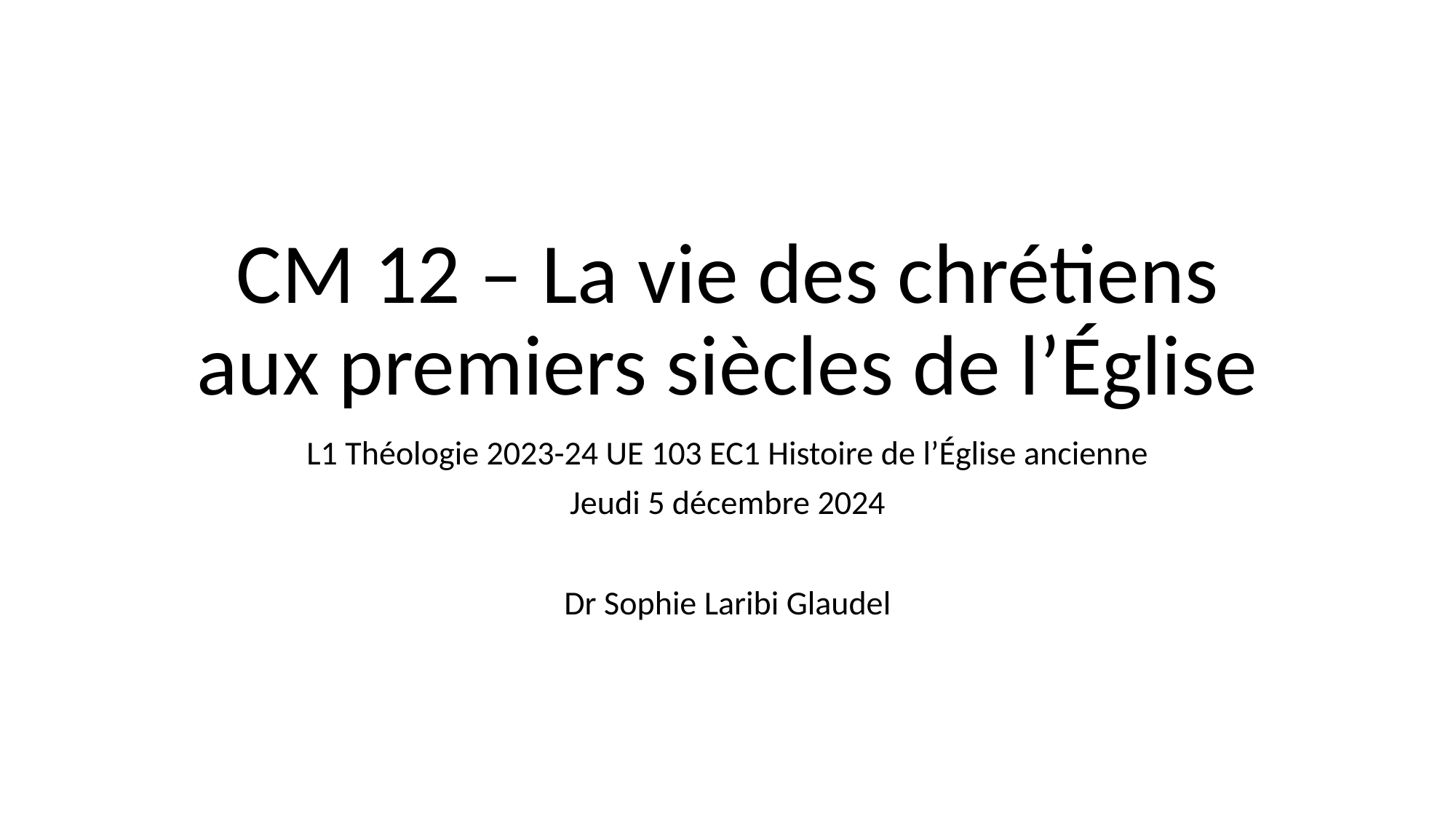

# CM 12 – La vie des chrétiens aux premiers siècles de l’Église
L1 Théologie 2023-24 UE 103 EC1 Histoire de l’Église ancienne
Jeudi 5 décembre 2024

Dr Sophie Laribi Glaudel